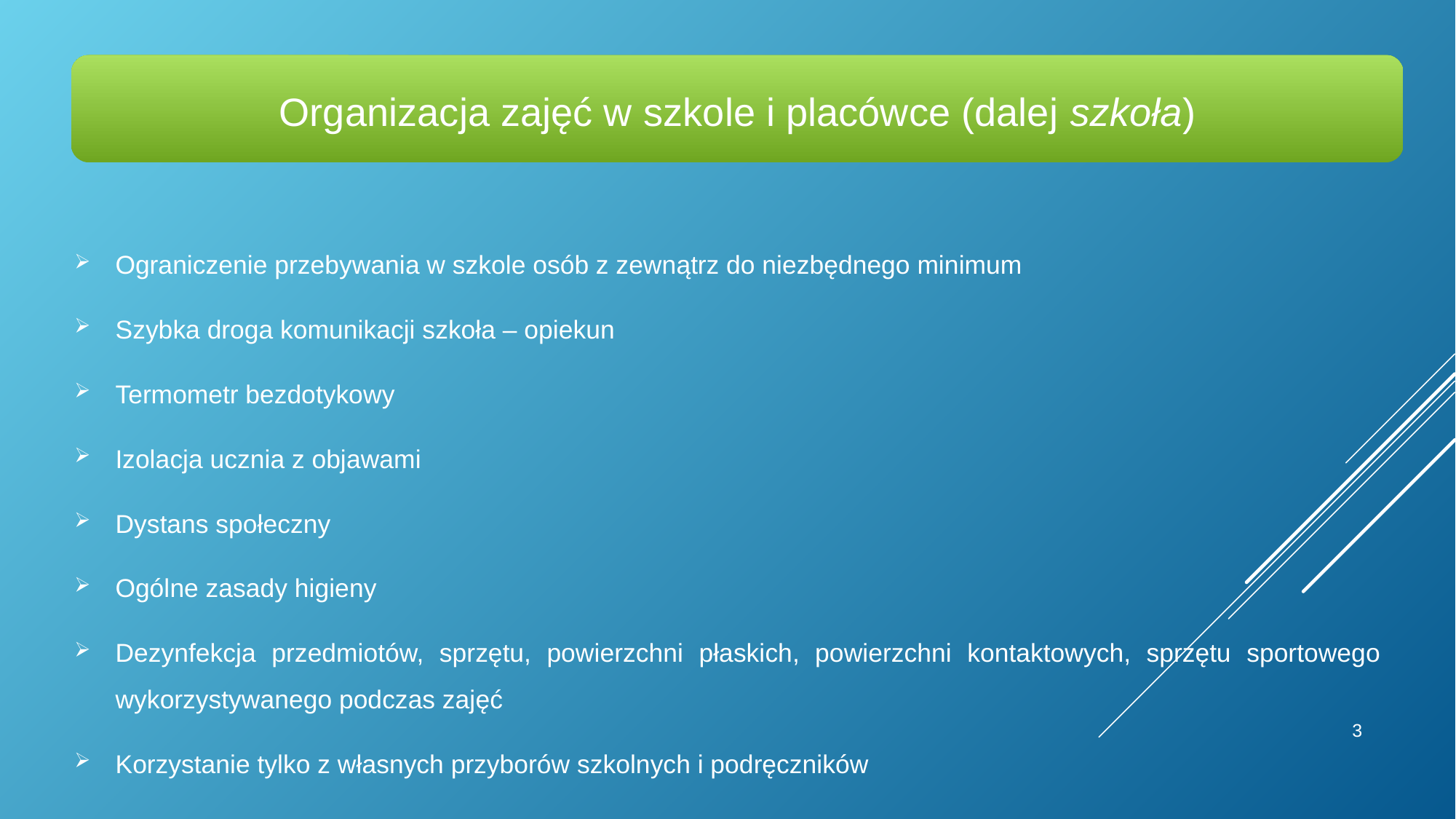

Organizacja zajęć w szkole i placówce (dalej szkoła)
Ograniczenie przebywania w szkole osób z zewnątrz do niezbędnego minimum
Szybka droga komunikacji szkoła – opiekun
Termometr bezdotykowy
Izolacja ucznia z objawami
Dystans społeczny
Ogólne zasady higieny
Dezynfekcja przedmiotów, sprzętu, powierzchni płaskich, powierzchni kontaktowych, sprzętu sportowego wykorzystywanego podczas zajęć
Korzystanie tylko z własnych przyborów szkolnych i podręczników

3